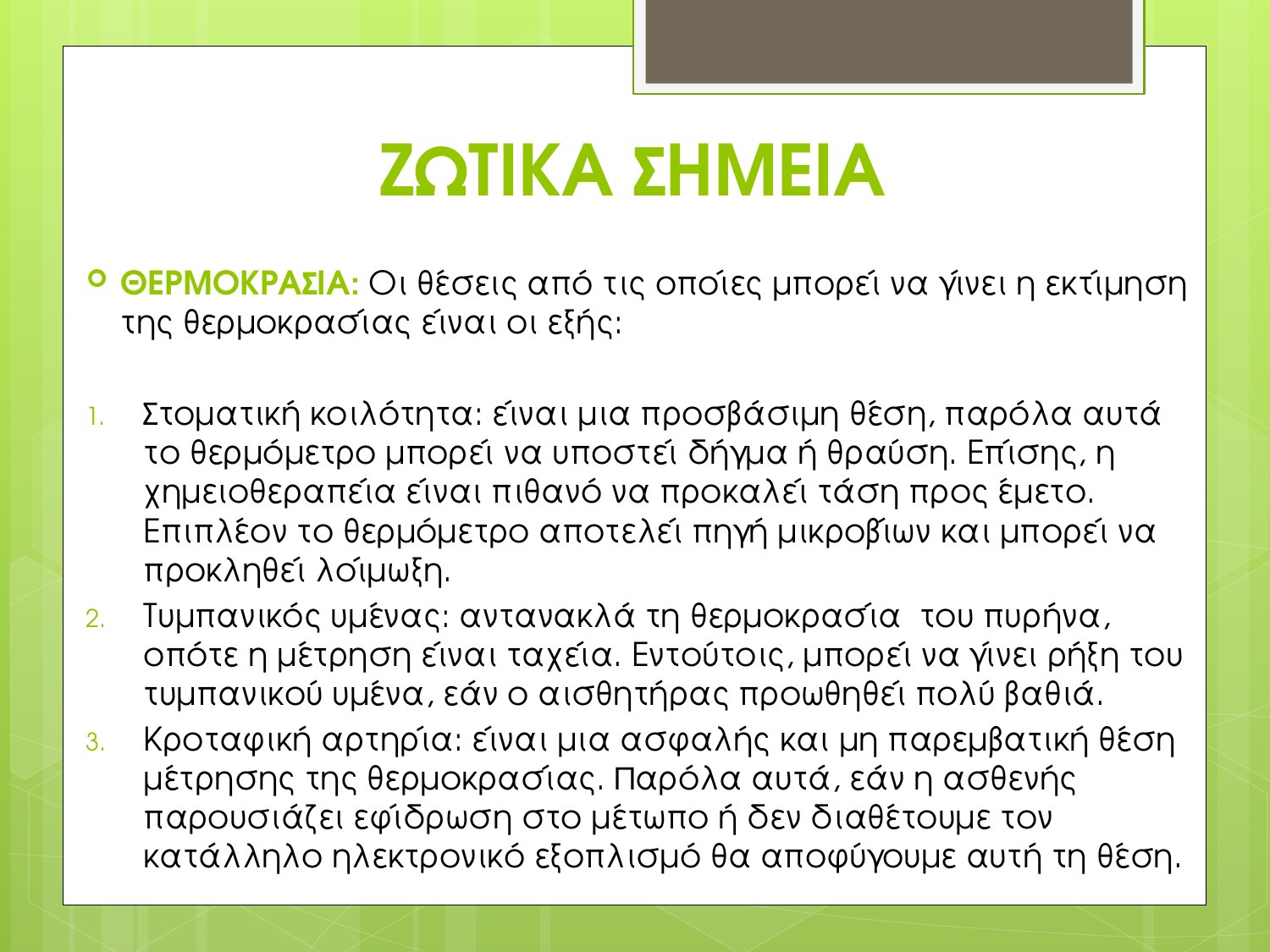

# ΖΩΤΙΚΑ ΣΗΜΕΙΑ
ΘΕΡΜΟΚΡΑΣΙΑ: Οι θέσεις από τις οποίες μπορεί να γίνει η εκτίμηση της θερμοκρασίας είναι οι εξής:

Στοματική κοιλότητα: είναι μια προσβάσιμη θέση, παρόλα αυτά το θερμόμετρο μπορεί να υποστεί δήγμα ή θραύση. Επίσης, η χημειοθεραπεία είναι πιθανό να προκαλεί τάση προς έμετο. Επιπλέον το θερμόμετρο αποτελεί πηγή μικροβίων και μπορεί να προκληθεί λοίμωξη.
Τυμπανικός υμένας: αντανακλά τη θερμοκρασία  του πυρήνα, οπότε η μέτρηση είναι ταχεία. Εντούτοις, μπορεί να γίνει ρήξη του τυμπανικού υμένα, εάν ο αισθητήρας προωθηθεί πολύ βαθιά.
Κροταφική αρτηρία: είναι μια ασφαλής και μη παρεμβατική θέση μέτρησης της θερμοκρασίας. Παρόλα αυτά, εάν η ασθενής παρουσιάζει εφίδρωση στο μέτωπο ή δεν διαθέτουμε τον κατάλληλο ηλεκτρονικό εξοπλισμό θα αποφύγουμε αυτή τη θέση.